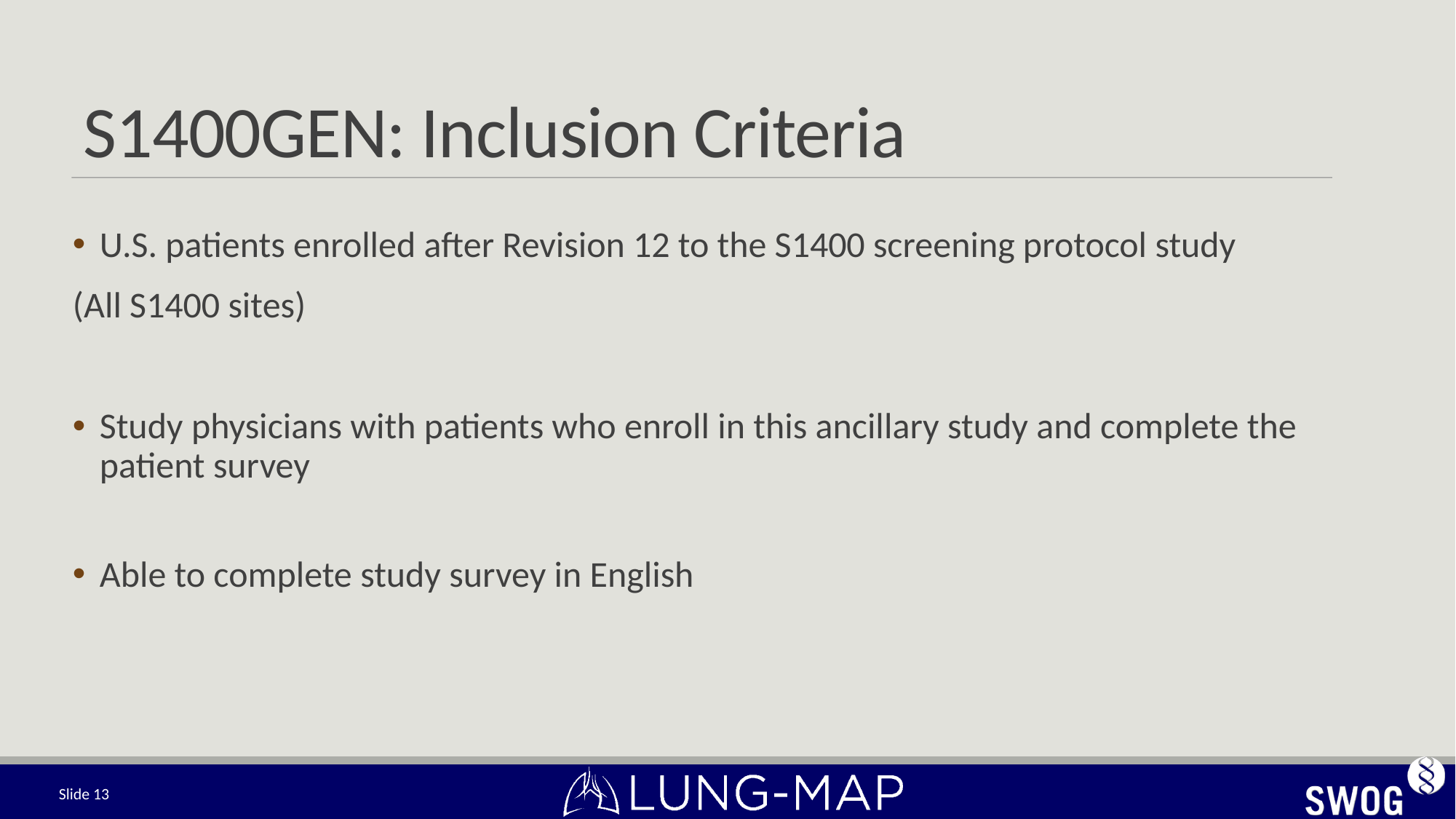

# S1400GEN: Inclusion Criteria
U.S. patients enrolled after Revision 12 to the S1400 screening protocol study
(All S1400 sites)

Study physicians with patients who enroll in this ancillary study and complete the patient survey

Able to complete study survey in English

Slide 13